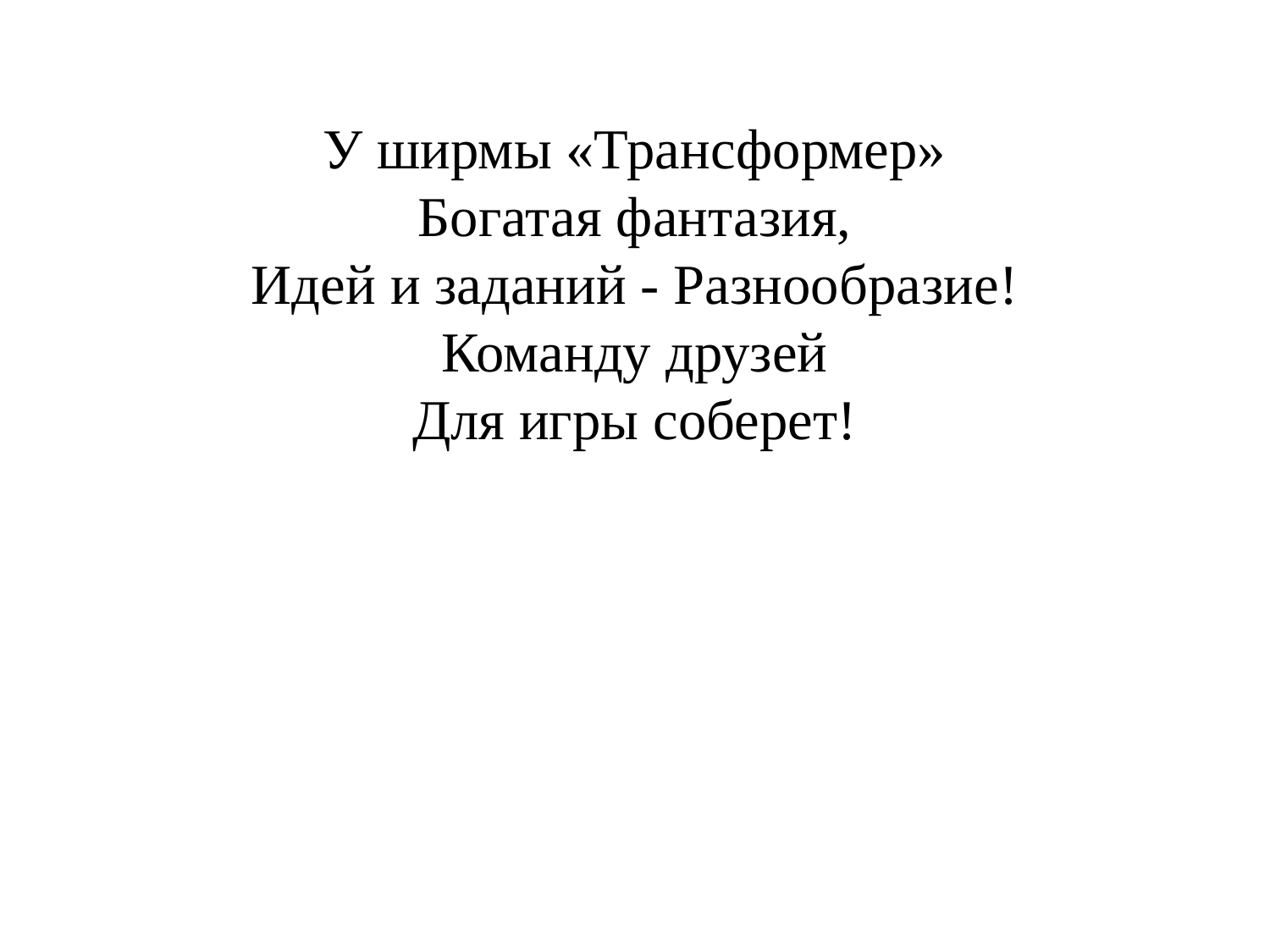

У ширмы «Трансформер»
Богатая фантазия,
Идей и заданий - Разнообразие!
Команду друзей
Для игры соберет!